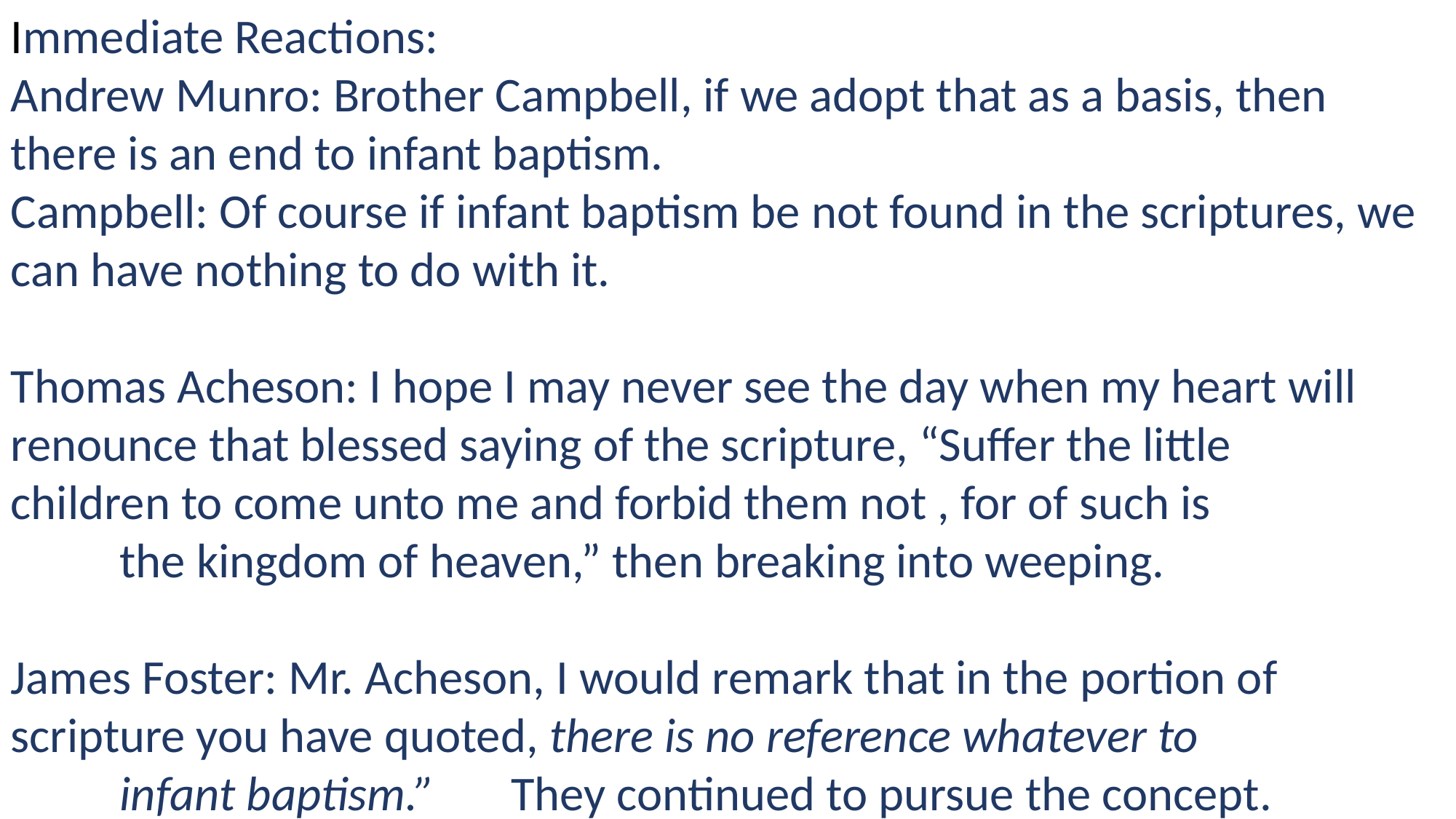

Immediate Reactions:
Andrew Munro: Brother Campbell, if we adopt that as a basis, then 	there is an end to infant baptism.
Campbell: Of course if infant baptism be not found in the scriptures, we 	can have nothing to do with it.

Thomas Acheson: I hope I may never see the day when my heart will 	renounce that blessed saying of the scripture, “Suffer the little 	children to come unto me and forbid them not , for of such is
	the kingdom of heaven,” then breaking into weeping.

James Foster: Mr. Acheson, I would remark that in the portion of 	scripture you have quoted, there is no reference whatever to
	infant baptism.”       They continued to pursue the concept.